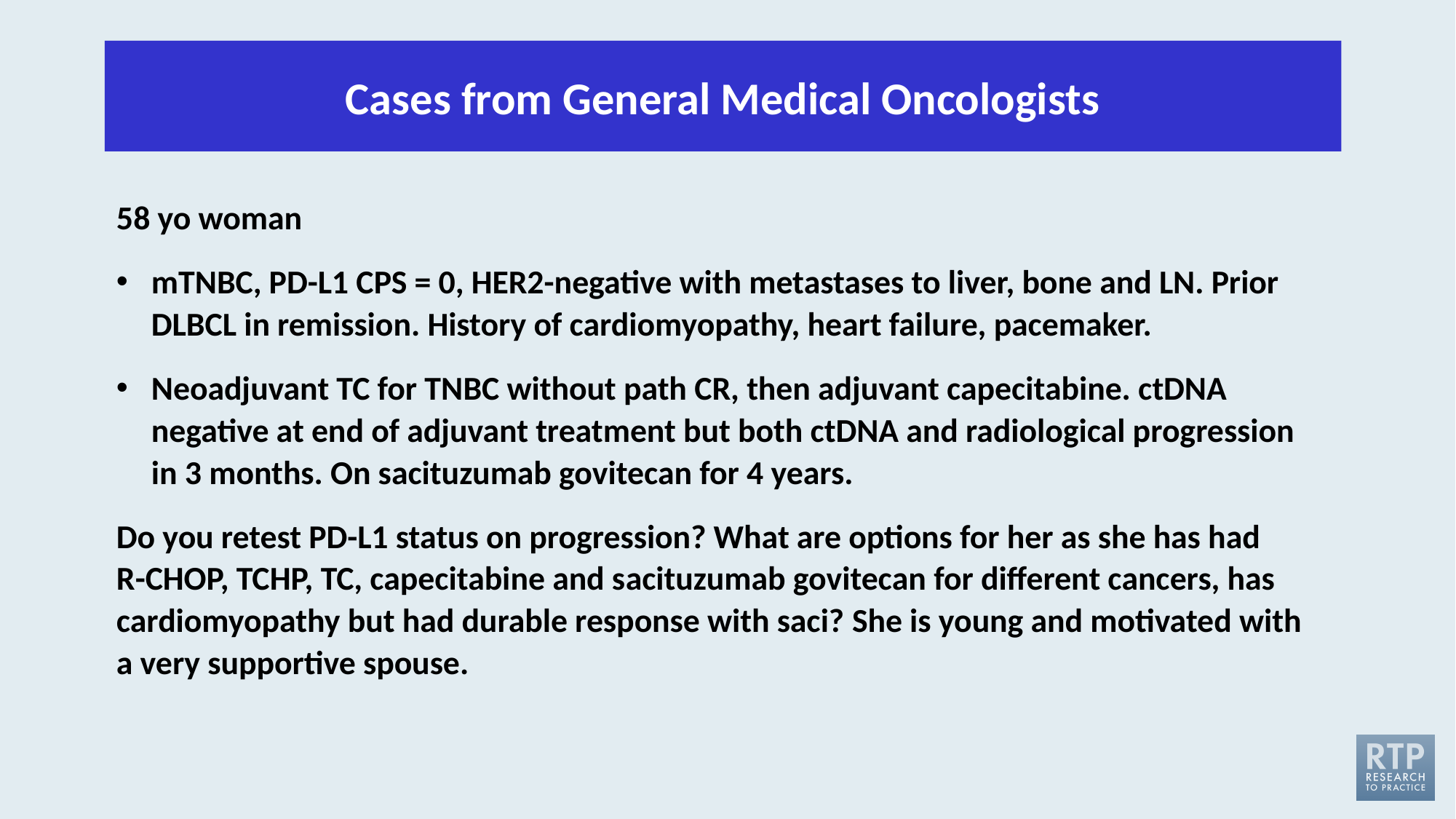

Cases from General Medical Oncologists
58 yo woman
mTNBC, PD-L1 CPS = 0, HER2-negative with metastases to liver, bone and LN. Prior DLBCL in remission. History of cardiomyopathy, heart failure, pacemaker.
Neoadjuvant TC for TNBC without path CR, then adjuvant capecitabine. ctDNA negative at end of adjuvant treatment but both ctDNA and radiological progression in 3 months. On sacituzumab govitecan for 4 years.
Do you retest PD-L1 status on progression? What are options for her as she has had
R-CHOP, TCHP, TC, capecitabine and sacituzumab govitecan for different cancers, has cardiomyopathy but had durable response with saci? She is young and motivated with a very supportive spouse.